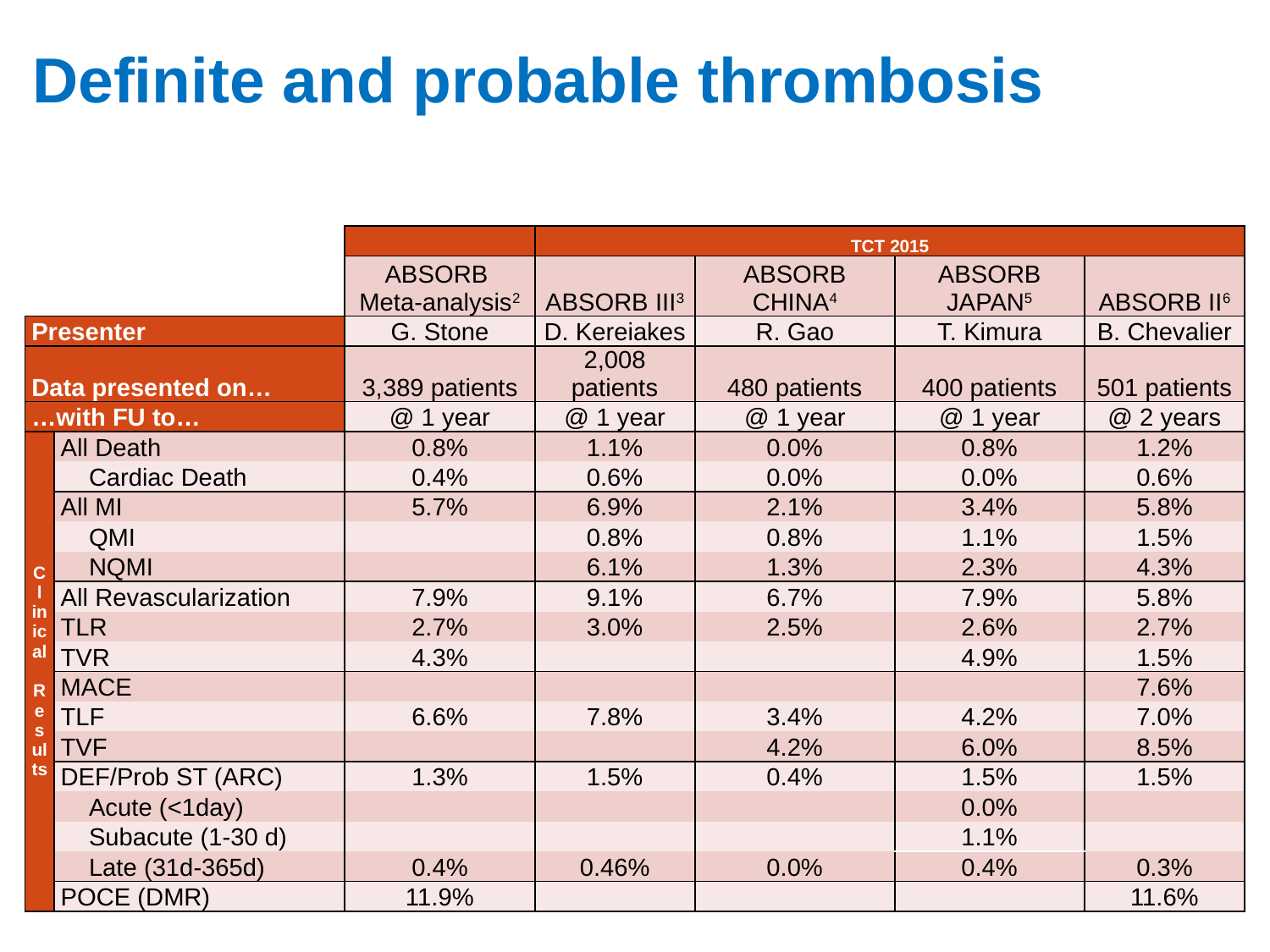

# Definite and probable thrombosis

|  |  |  |  | TCT 2015 |  |  |  |
| --- | --- | --- | --- | --- | --- | --- | --- |
|  |  |  | ABSORB Meta-analysis2 | ABSORB III3 | ABSORB CHINA4 | ABSORB JAPAN5 | ABSORB II6 |
| Presenter |  |  | G. Stone | D. Kereiakes | R. Gao | T. Kimura | B. Chevalier |
| Data presented on… |  |  | 3,389 patients | 2,008 patients | 480 patients | 400 patients | 501 patients |
| …with FU to… |  |  | @ 1 year | @ 1 year | @ 1 year | @ 1 year | @ 2 years |
| Cl inical Resul ts | All Death |  | 0.8% | 1.1% | 0.0% | 0.8% | 1.2% |
|  | Cardiac Death |  | 0.4% | 0.6% | 0.0% | 0.0% | 0.6% |
|  | All MI |  | 5.7% | 6.9% | 2.1% | 3.4% | 5.8% |
|  | QMI |  |  | 0.8% | 0.8% | 1.1% | 1.5% |
|  | NQMI |  |  | 6.1% | 1.3% | 2.3% | 4.3% |
|  | All Revascularization |  | 7.9% | 9.1% | 6.7% | 7.9% | 5.8% |
|  | TLR |  | 2.7% | 3.0% | 2.5% | 2.6% | 2.7% |
|  | TVR |  | 4.3% |  |  | 4.9% | 1.5% |
|  | MACE |  |  |  |  |  | 7.6% |
|  | TLF |  | 6.6% | 7.8% | 3.4% | 4.2% | 7.0% |
|  | TVF |  |  |  | 4.2% | 6.0% | 8.5% |
|  | DEF/Prob ST (ARC) |  | 1.3% | 1.5% | 0.4% | 1.5% | 1.5% |
|  | Acute (<1day) |  |  |  |  | 0.0% |  |
|  | Subacute (1-30 d) |  |  |  |  | 1.1% |  |
|  | Late (31d-365d) |  | 0.4% | 0.46% | 0.0% | 0.4% | 0.3% |
|  | POCE (DMR) |  | 11.9% |  |  |  | 11.6% |